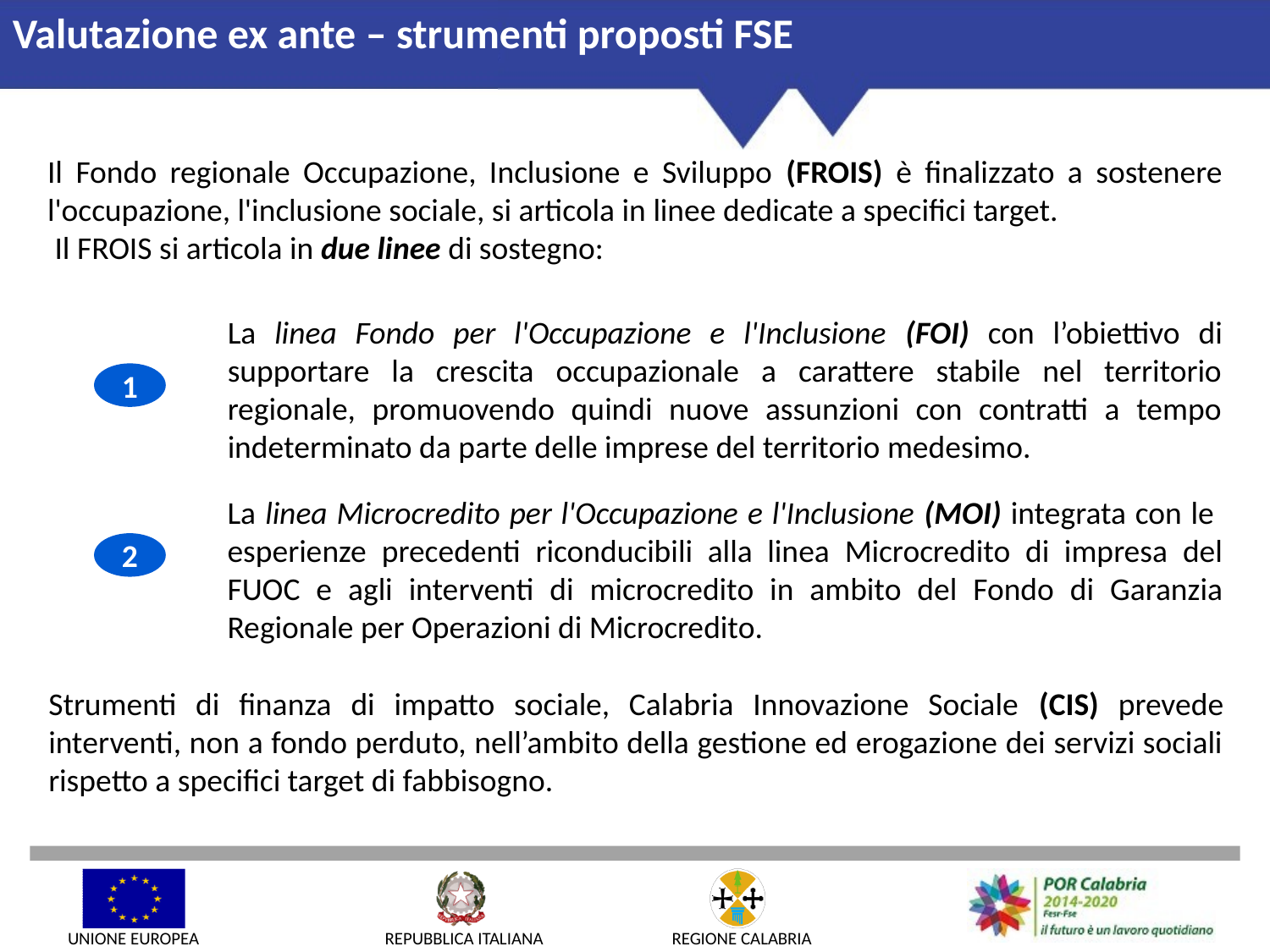

Valutazione ex ante – strumenti proposti FSE
Il Fondo regionale Occupazione, Inclusione e Sviluppo (FROIS) è finalizzato a sostenere l'occupazione, l'inclusione sociale, si articola in linee dedicate a specifici target.
 Il FROIS si articola in due linee di sostegno:
La linea Fondo per l'Occupazione e l'Inclusione (FOI) con l’obiettivo di supportare la crescita occupazionale a carattere stabile nel territorio regionale, promuovendo quindi nuove assunzioni con contratti a tempo indeterminato da parte delle imprese del territorio medesimo.
1
La linea Microcredito per l'Occupazione e l'Inclusione (MOI) integrata con le  esperienze precedenti riconducibili alla linea Microcredito di impresa del FUOC e agli interventi di microcredito in ambito del Fondo di Garanzia Regionale per Operazioni di Microcredito.
2
Strumenti di finanza di impatto sociale, Calabria Innovazione Sociale (CIS) prevede interventi, non a fondo perduto, nell’ambito della gestione ed erogazione dei servizi sociali rispetto a specifici target di fabbisogno.